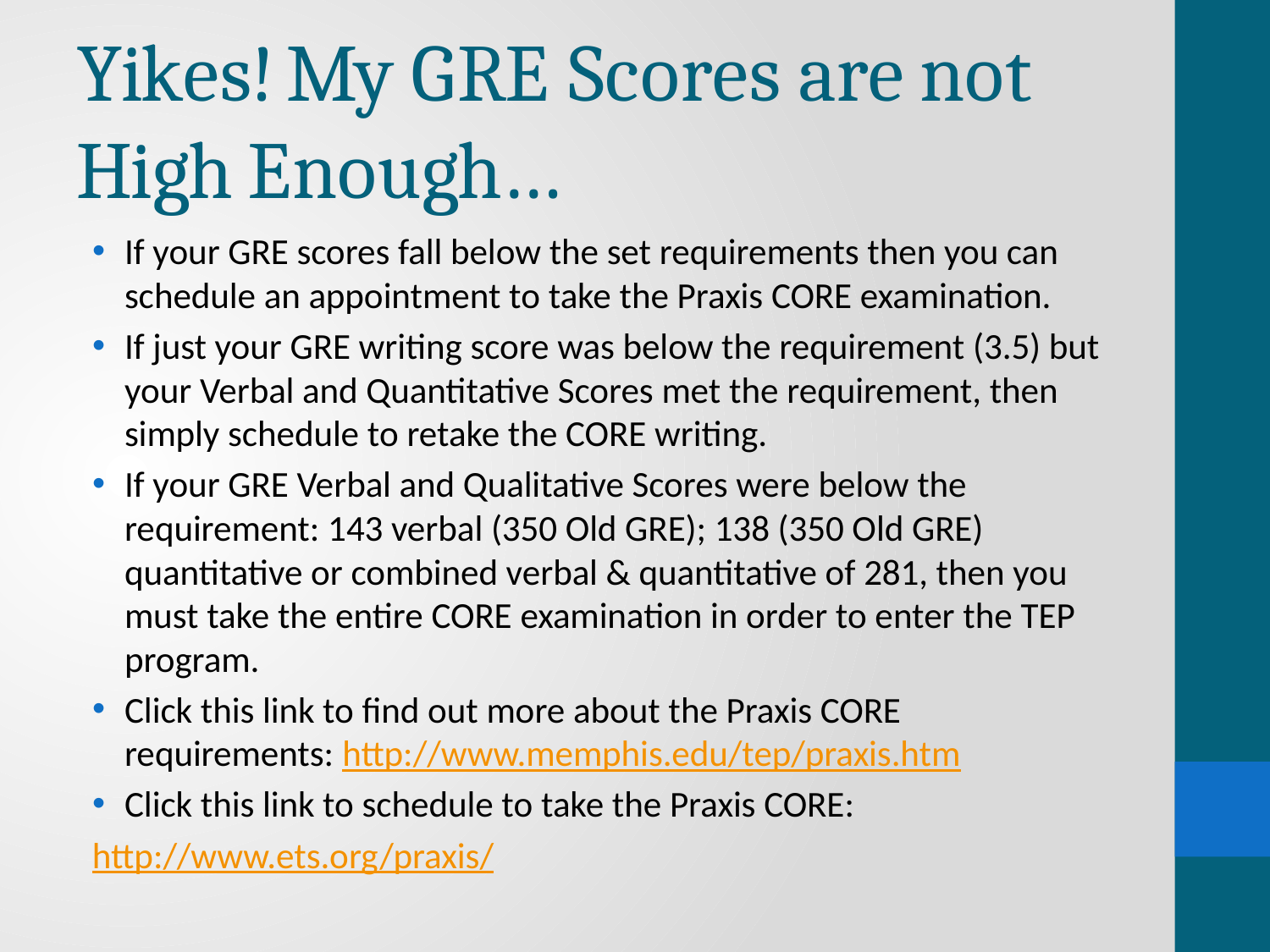

# Yikes! My GRE Scores are not High Enough…
If your GRE scores fall below the set requirements then you can schedule an appointment to take the Praxis CORE examination.
If just your GRE writing score was below the requirement (3.5) but your Verbal and Quantitative Scores met the requirement, then simply schedule to retake the CORE writing.
If your GRE Verbal and Qualitative Scores were below the requirement: 143 verbal (350 Old GRE); 138 (350 Old GRE) quantitative or combined verbal & quantitative of 281, then you must take the entire CORE examination in order to enter the TEP program.
Click this link to find out more about the Praxis CORE requirements: http://www.memphis.edu/tep/praxis.htm
Click this link to schedule to take the Praxis CORE:
http://www.ets.org/praxis/